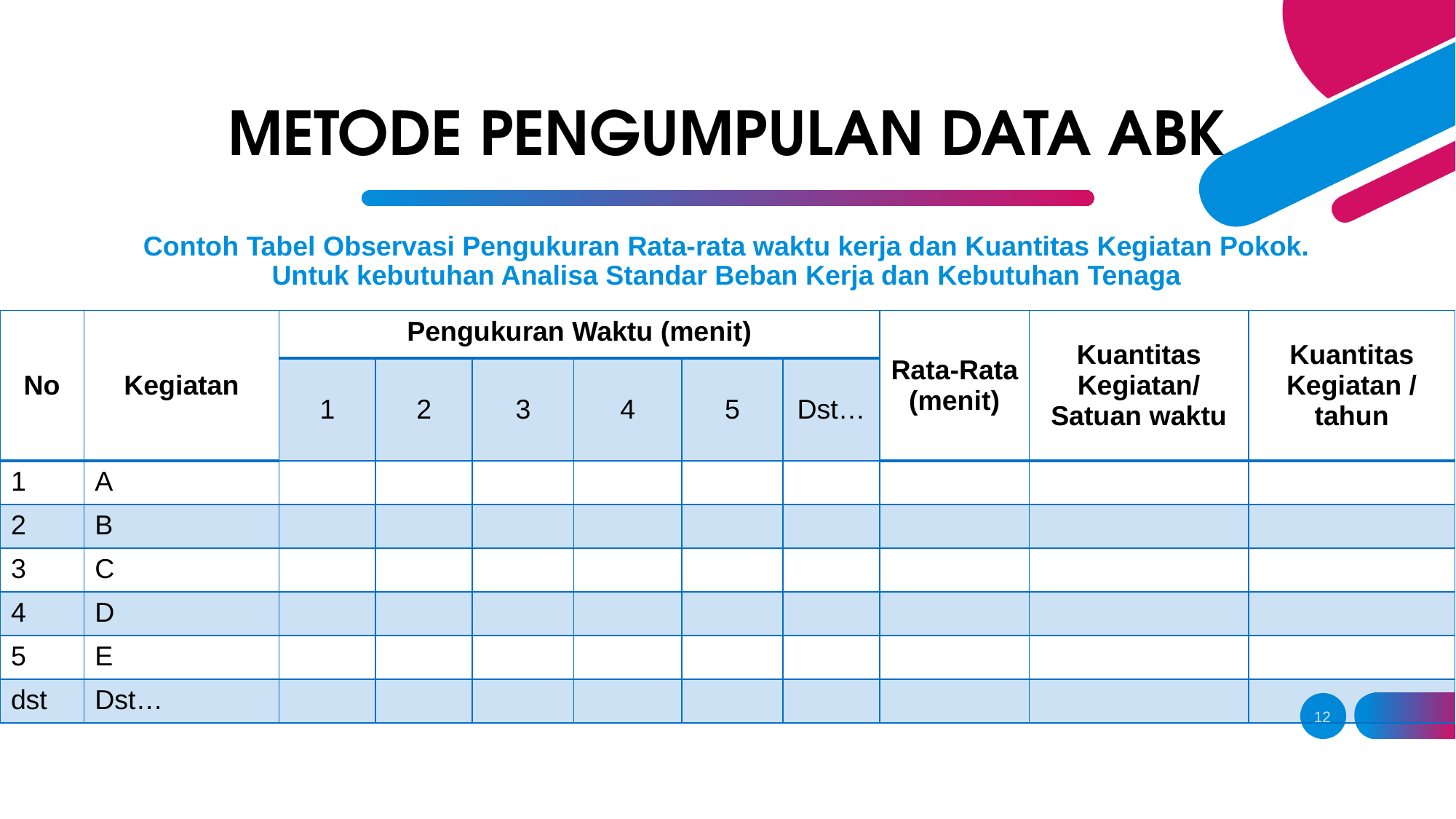

# METODE PENGUMPULAN DATA ABK
Contoh Tabel Observasi Pengukuran Rata-rata waktu kerja dan Kuantitas Kegiatan Pokok. Untuk kebutuhan Analisa Standar Beban Kerja dan Kebutuhan Tenaga
| No | Kegiatan | Pengukuran Waktu (menit) |  |  |  |  |  | Rata-Rata (menit) | Kuantitas Kegiatan/ Satuan waktu | Kuantitas Kegiatan / tahun |
| --- | --- | --- | --- | --- | --- | --- | --- | --- | --- | --- |
|  |  | 1 | 2 | 3 | 4 | 5 | Dst… |  |  |  |
| 1 | A |  |  |  |  |  |  |  |  |  |
| 2 | B |  |  |  |  |  |  |  |  |  |
| 3 | C |  |  |  |  |  |  |  |  |  |
| 4 | D |  |  |  |  |  |  |  |  |  |
| 5 | E |  |  |  |  |  |  |  |  |  |
| dst | Dst… |  |  |  |  |  |  |  |  |  |
12